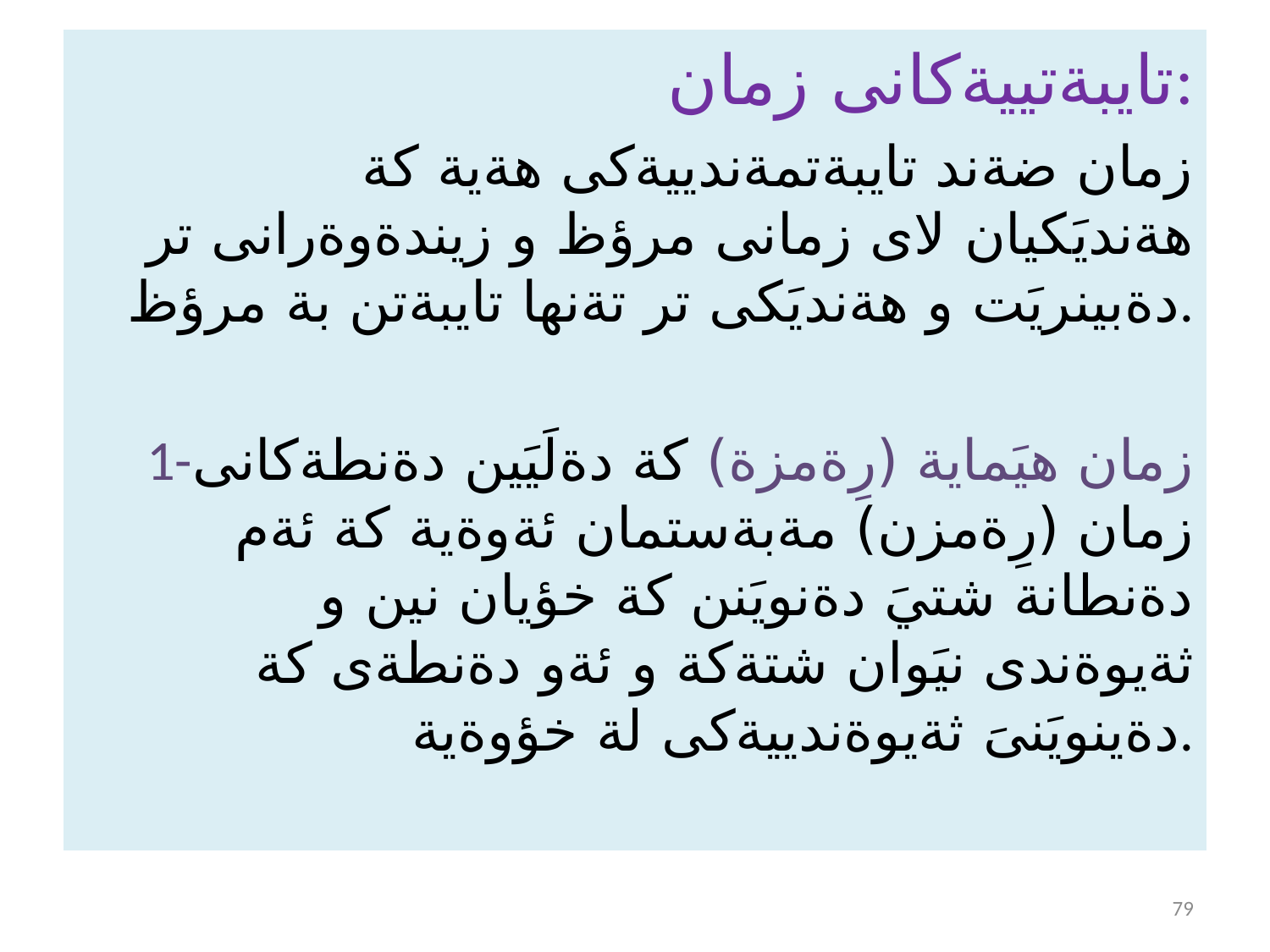

تايبةتييةكانى زمان:
    زمان ضةند تايبةتمةندييةكى هةية كة هةنديَكيان لاى زمانى مرؤظ و زيندةوةرانى تر دةبينريَت و هةنديَكى تر تةنها تايبةتن بة مرؤظ.

1-زمان هيَماية (رِةمزة) كة دةلَيَين دةنطةكانى زمان (رِةمزن) مةبةستمان ئةوةية كة ئةم دةنطانة شتيَ دةنويَنن كة خؤيان نين و ثةيوةندى نيَوان شتةكة و ئةو دةنطةى كة دةينويَنىَ ثةيوةندييةكى لة خؤوةية.

79